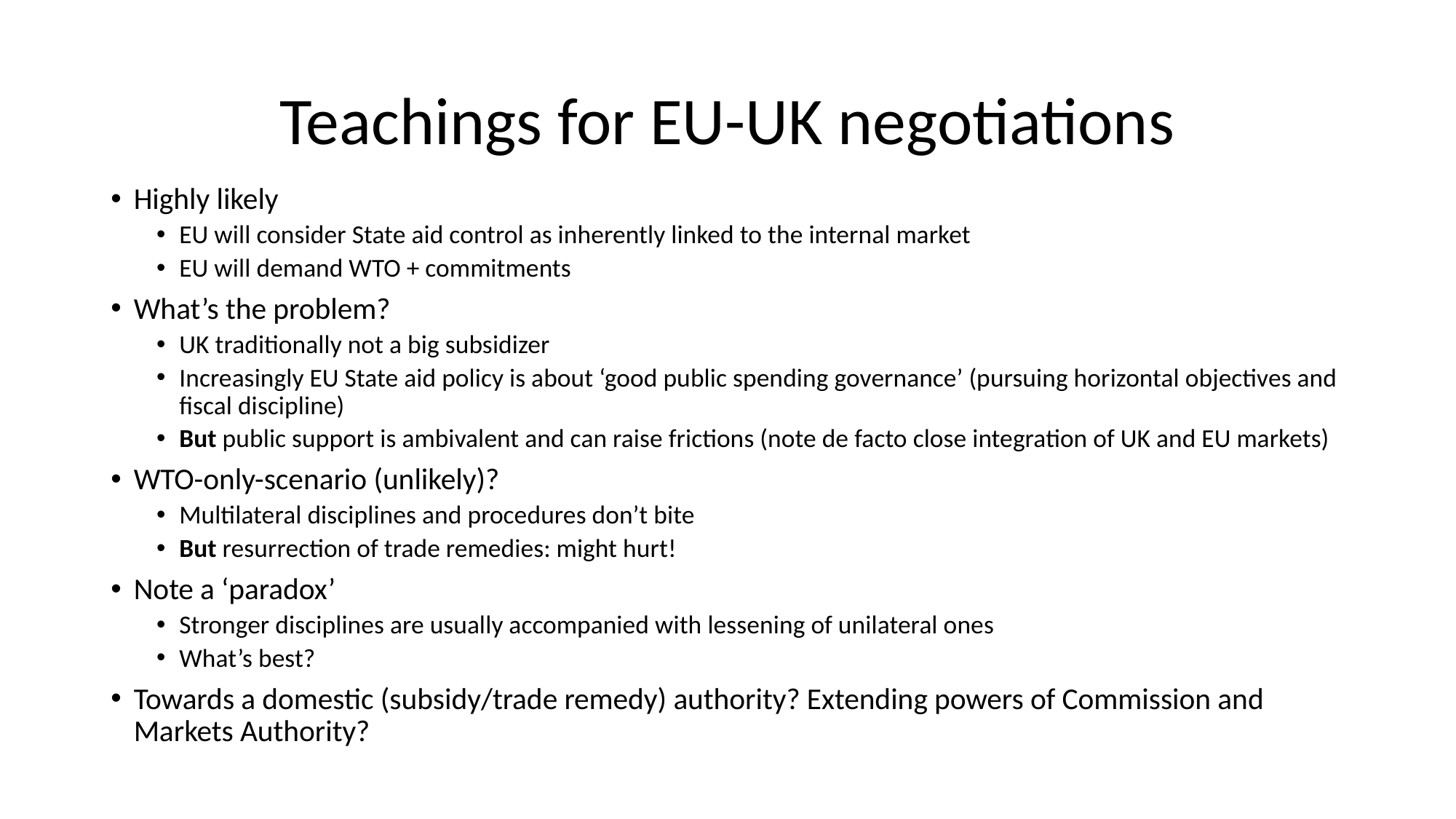

# Teachings for EU-UK negotiations
Highly likely
EU will consider State aid control as inherently linked to the internal market
EU will demand WTO + commitments
What’s the problem?
UK traditionally not a big subsidizer
Increasingly EU State aid policy is about ‘good public spending governance’ (pursuing horizontal objectives and fiscal discipline)
But public support is ambivalent and can raise frictions (note de facto close integration of UK and EU markets)
WTO-only-scenario (unlikely)?
Multilateral disciplines and procedures don’t bite
But resurrection of trade remedies: might hurt!
Note a ‘paradox’
Stronger disciplines are usually accompanied with lessening of unilateral ones
What’s best?
Towards a domestic (subsidy/trade remedy) authority? Extending powers of Commission and Markets Authority?